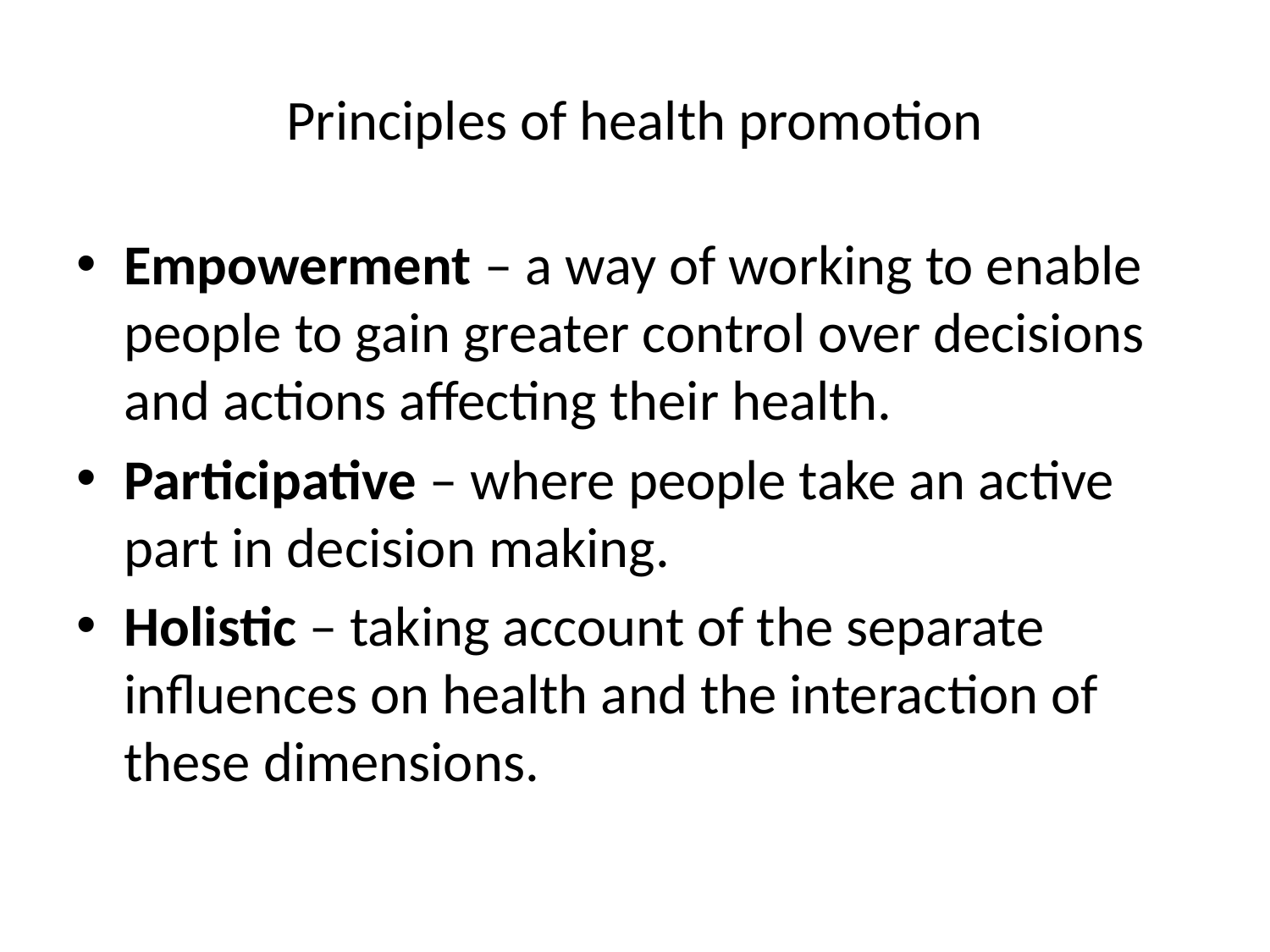

# Principles of health promotion
Empowerment – a way of working to enable people to gain greater control over decisions and actions affecting their health.
Participative – where people take an active part in decision making.
Holistic – taking account of the separate influences on health and the interaction of these dimensions.